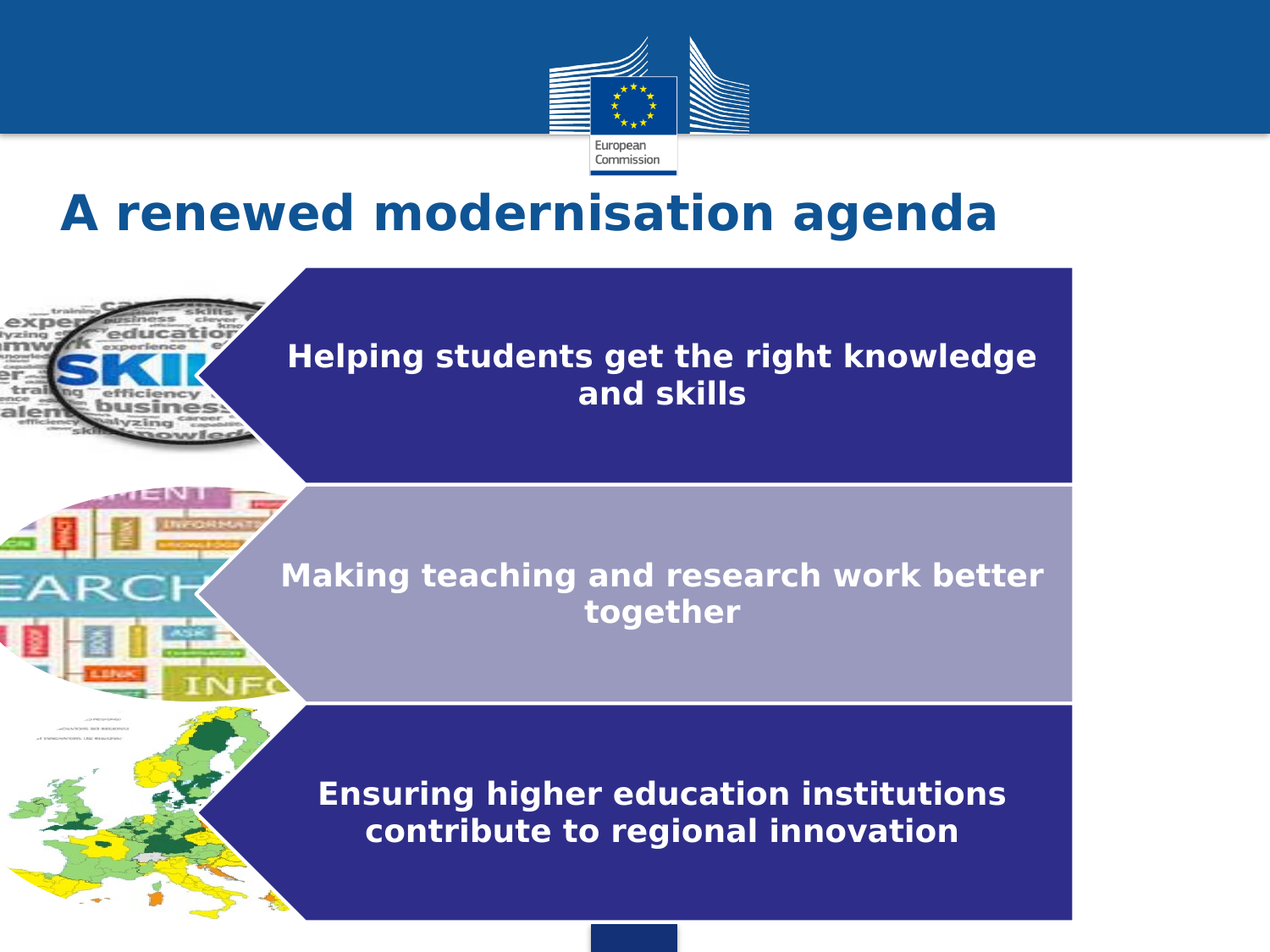

# A renewed modernisation agenda
Making teaching and research work better together
Ensuring higher education institutions contribute to regional innovation
Helping students get the right knowledge and skills